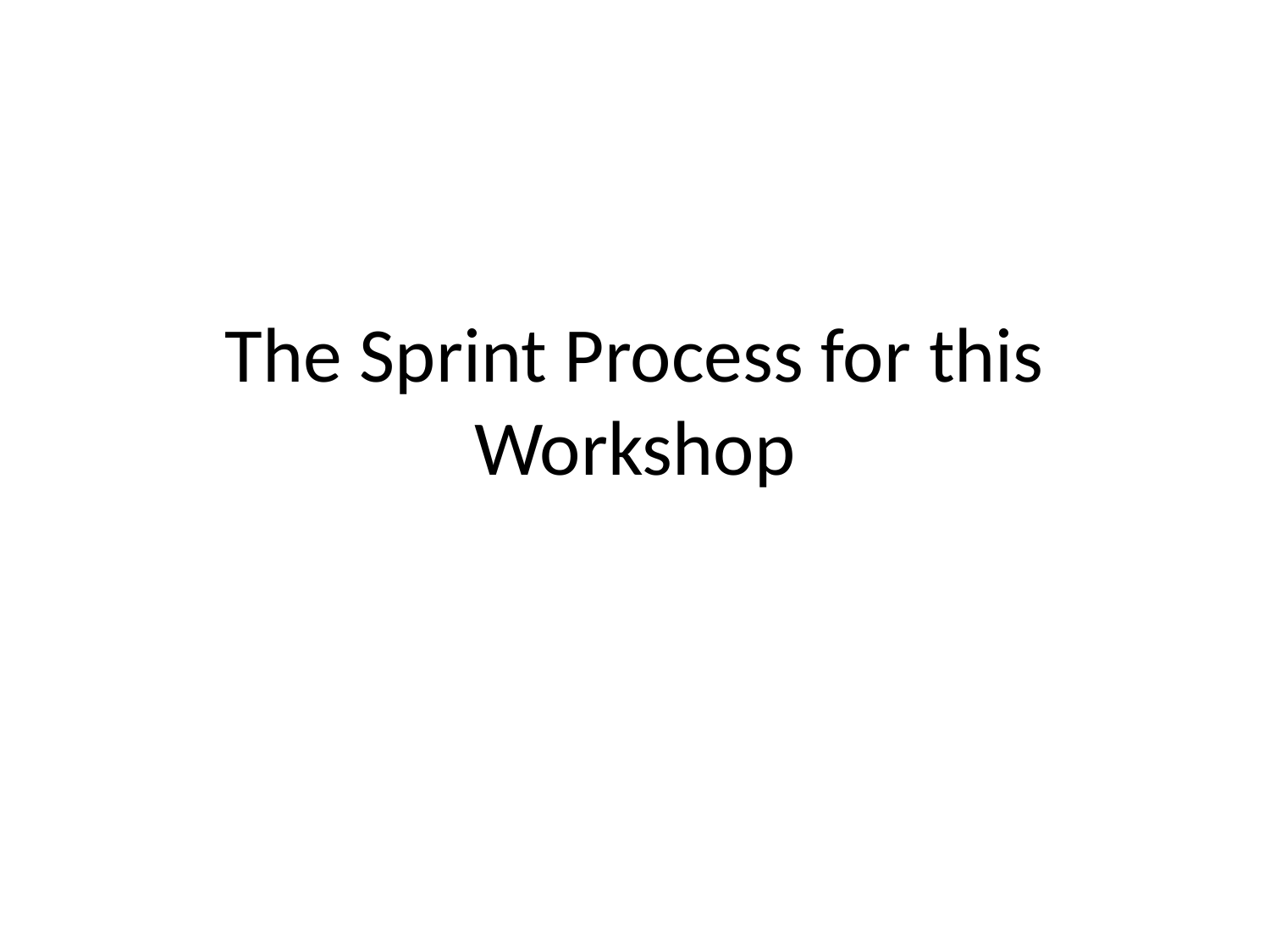

# The Sprint Process for this Workshop